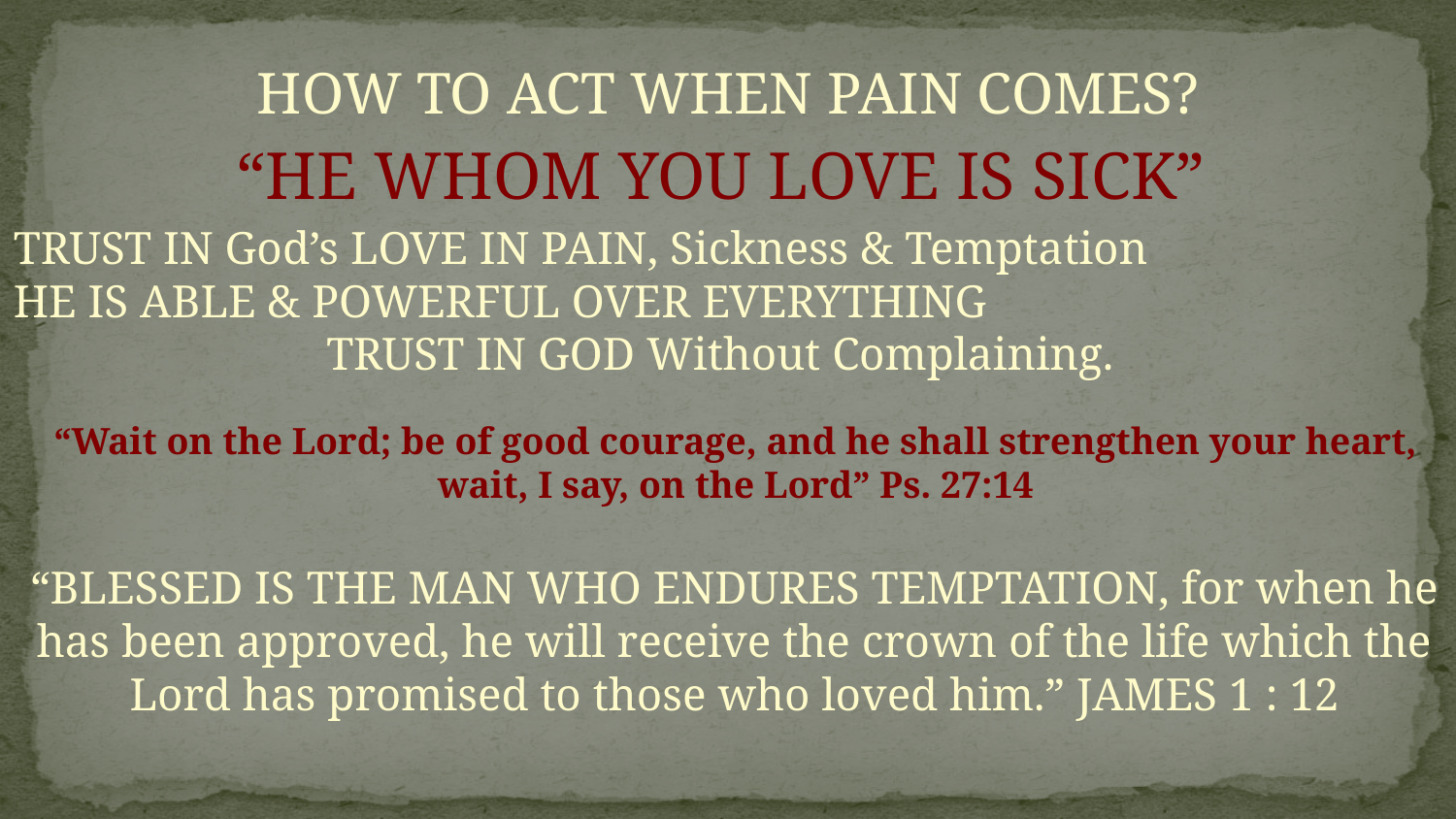

HOW TO ACT WHEN PAIN COMES?
“HE WHOM YOU LOVE IS SICK”
TRUST IN God’s LOVE IN PAIN, Sickness & Temptation
HE IS ABLE & POWERFUL OVER EVERYTHING
TRUST IN GOD Without Complaining.
“Wait on the Lord; be of good courage, and he shall strengthen your heart, wait, I say, on the Lord” Ps. 27:14
“BLESSED IS THE MAN WHO ENDURES TEMPTATION, for when he has been approved, he will receive the crown of the life which the Lord has promised to those who loved him.” JAMES 1 : 12